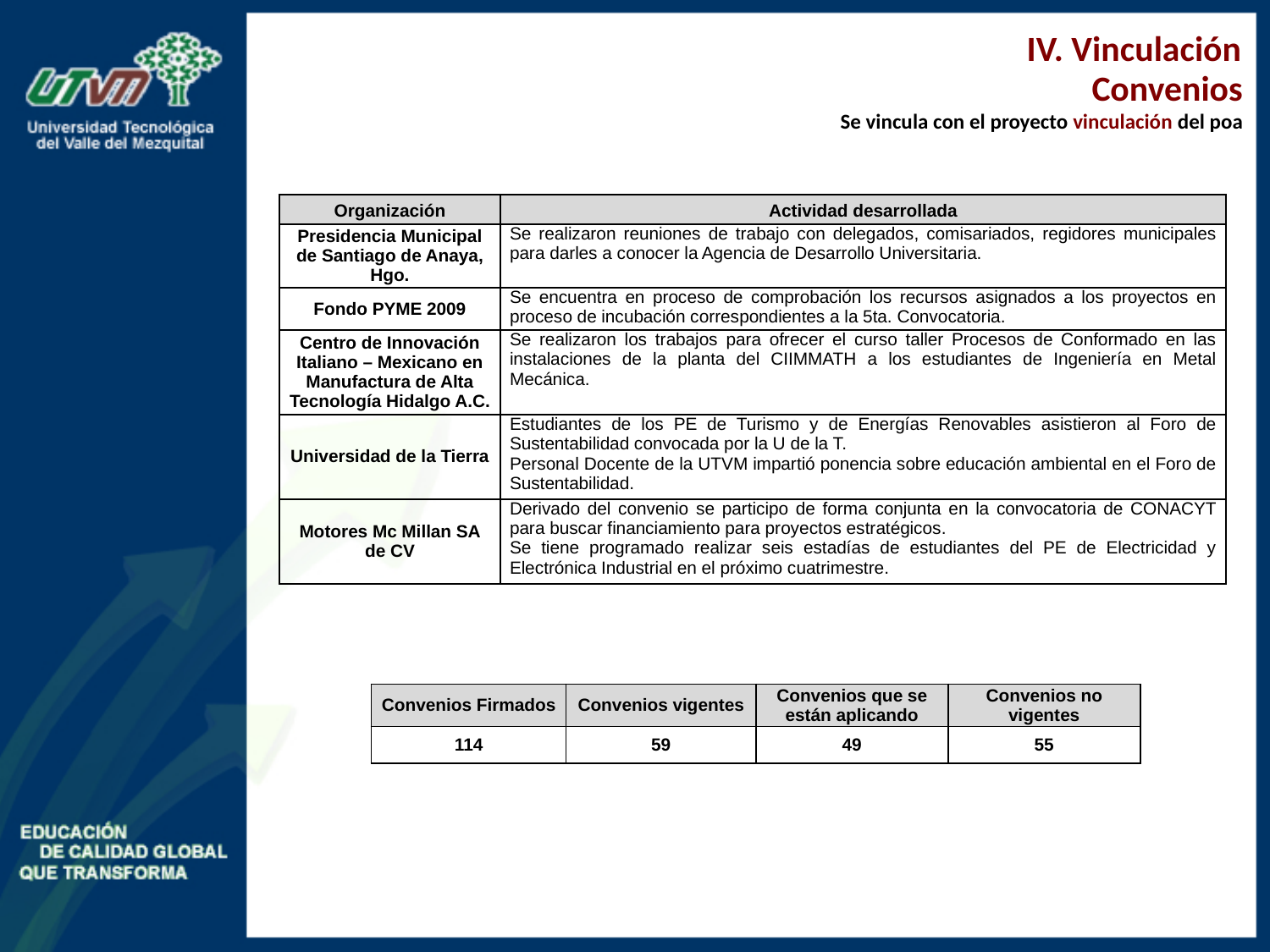

IV. Vinculación
Convenios
Se vincula con el proyecto vinculación del poa
| Organización | Actividad desarrollada |
| --- | --- |
| Presidencia Municipal de Santiago de Anaya, Hgo. | Se realizaron reuniones de trabajo con delegados, comisariados, regidores municipales para darles a conocer la Agencia de Desarrollo Universitaria. |
| Fondo PYME 2009 | Se encuentra en proceso de comprobación los recursos asignados a los proyectos en proceso de incubación correspondientes a la 5ta. Convocatoria. |
| Centro de Innovación Italiano – Mexicano en Manufactura de Alta Tecnología Hidalgo A.C. | Se realizaron los trabajos para ofrecer el curso taller Procesos de Conformado en las instalaciones de la planta del CIIMMATH a los estudiantes de Ingeniería en Metal Mecánica. |
| Universidad de la Tierra | Estudiantes de los PE de Turismo y de Energías Renovables asistieron al Foro de Sustentabilidad convocada por la U de la T. Personal Docente de la UTVM impartió ponencia sobre educación ambiental en el Foro de Sustentabilidad. |
| Motores Mc Millan SA de CV | Derivado del convenio se participo de forma conjunta en la convocatoria de CONACYT para buscar financiamiento para proyectos estratégicos. Se tiene programado realizar seis estadías de estudiantes del PE de Electricidad y Electrónica Industrial en el próximo cuatrimestre. |
| Convenios Firmados | Convenios vigentes | Convenios que se están aplicando | Convenios no vigentes |
| --- | --- | --- | --- |
| 114 | 59 | 49 | 55 |